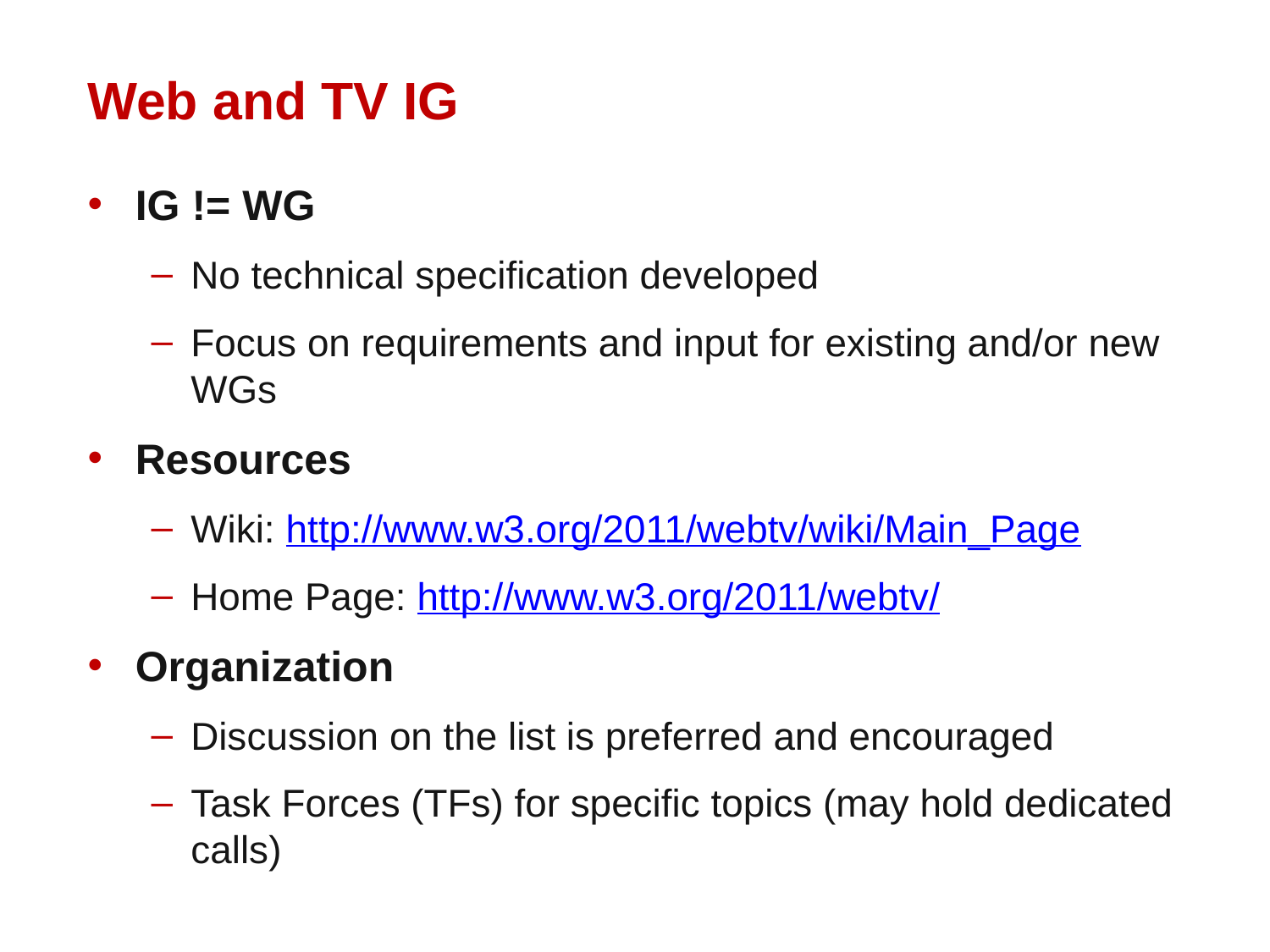

Web and TV IG
IG != WG
No technical specification developed
Focus on requirements and input for existing and/or new WGs
Resources
Wiki: http://www.w3.org/2011/webtv/wiki/Main_Page
Home Page: http://www.w3.org/2011/webtv/
Organization
Discussion on the list is preferred and encouraged
Task Forces (TFs) for specific topics (may hold dedicated calls)